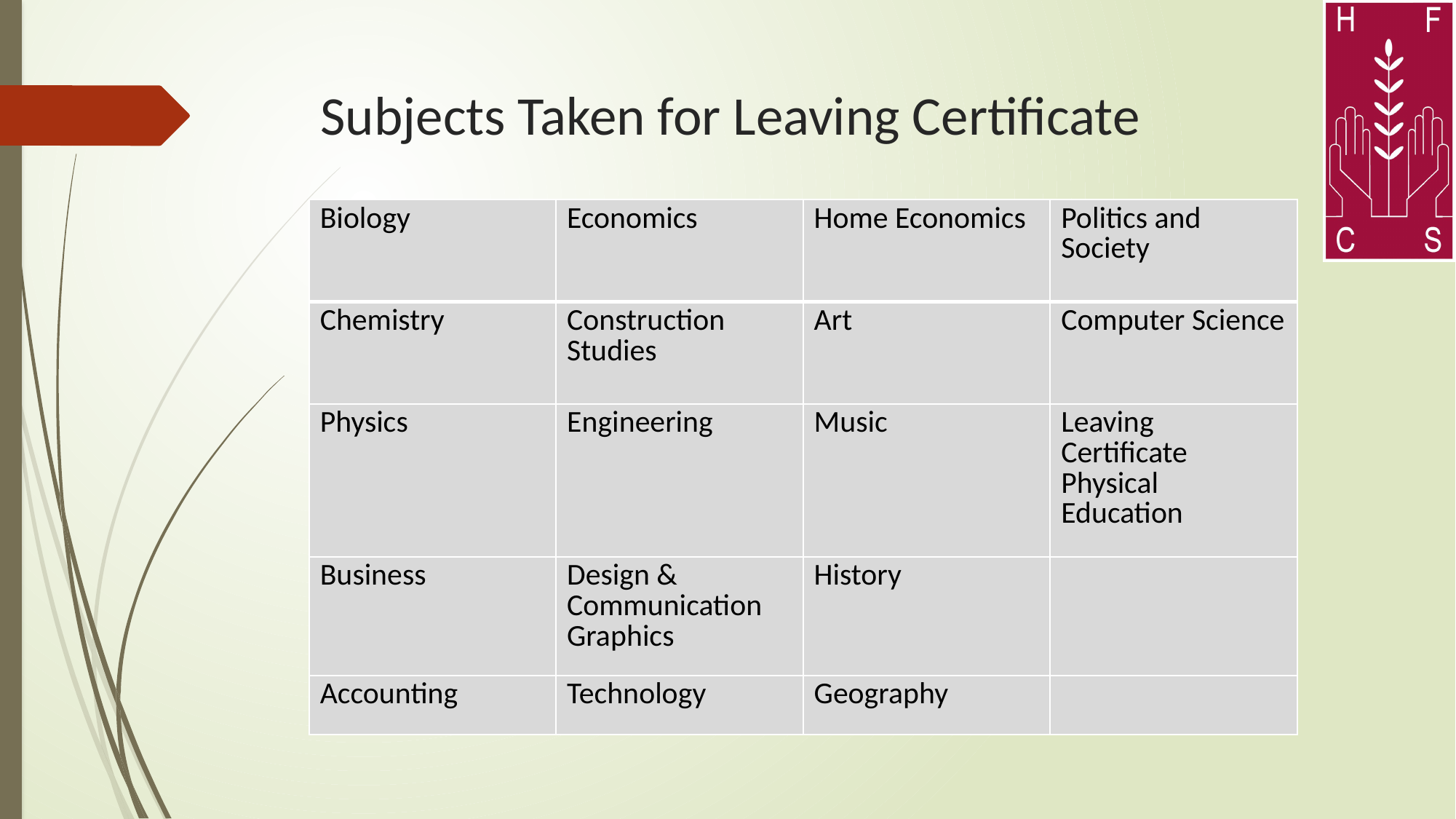

# Subjects Taken for Leaving Certificate
| Biology | Economics | Home Economics | Politics and Society |
| --- | --- | --- | --- |
| Chemistry | Construction Studies | Art | Computer Science |
| Physics | Engineering | Music | Leaving Certificate Physical Education |
| Business | Design & Communication Graphics | History |  |
| Accounting | Technology | Geography |  |